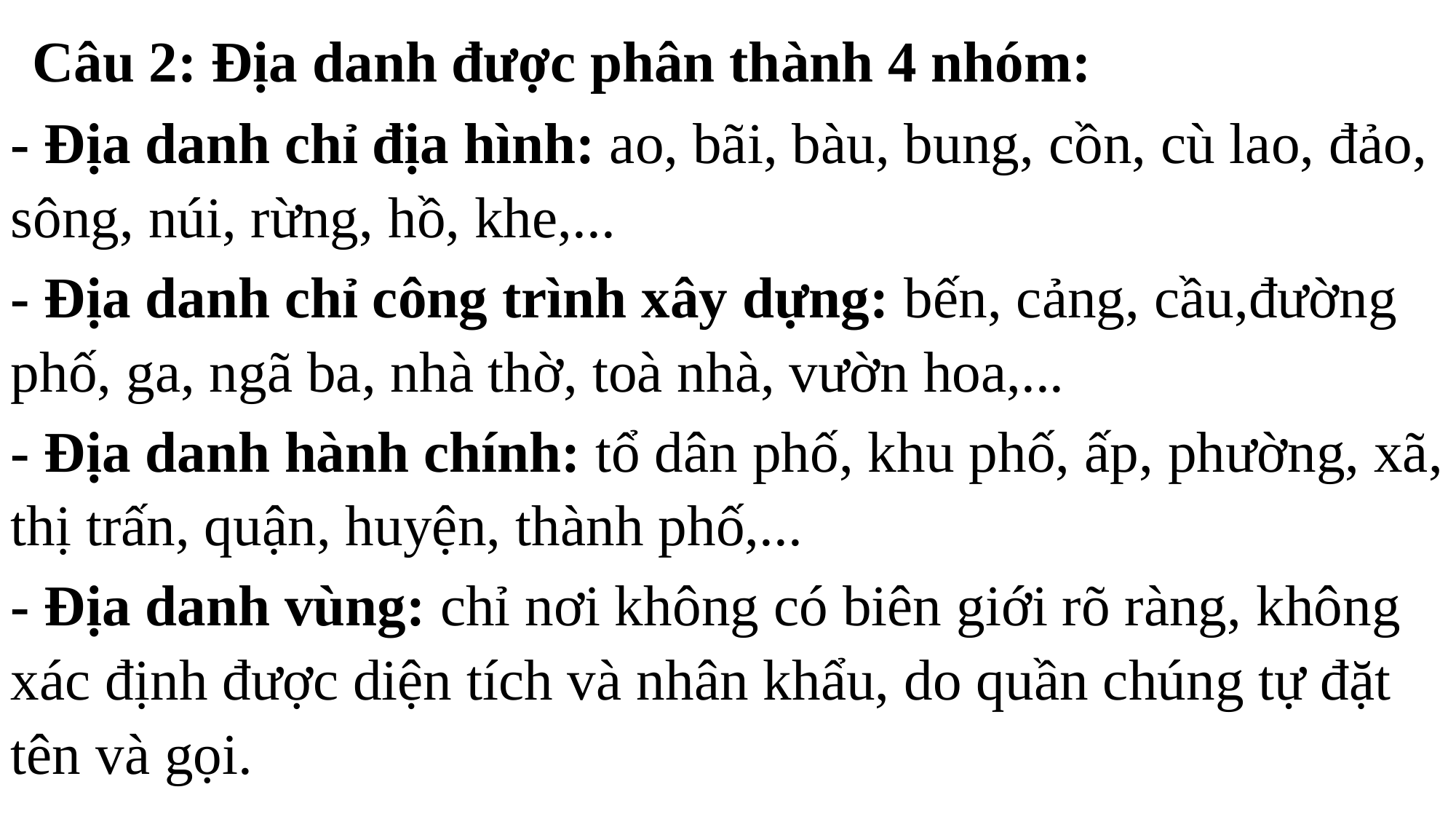

Câu 2: Địa danh được phân thành 4 nhóm:
- Địa danh chỉ địa hình: ao, bãi, bàu, bung, cồn, cù lao, đảo, sông, núi, rừng, hồ, khe,...
- Địa danh chỉ công trình xây dựng: bến, cảng, cầu,đường phố, ga, ngã ba, nhà thờ, toà nhà, vườn hoa,...
- Địa danh hành chính: tổ dân phố, khu phố, ấp, phường, xã, thị trấn, quận, huyện, thành phố,...
- Địa danh vùng: chỉ nơi không có biên giới rõ ràng, không xác định được diện tích và nhân khẩu, do quần chúng tự đặt tên và gọi.